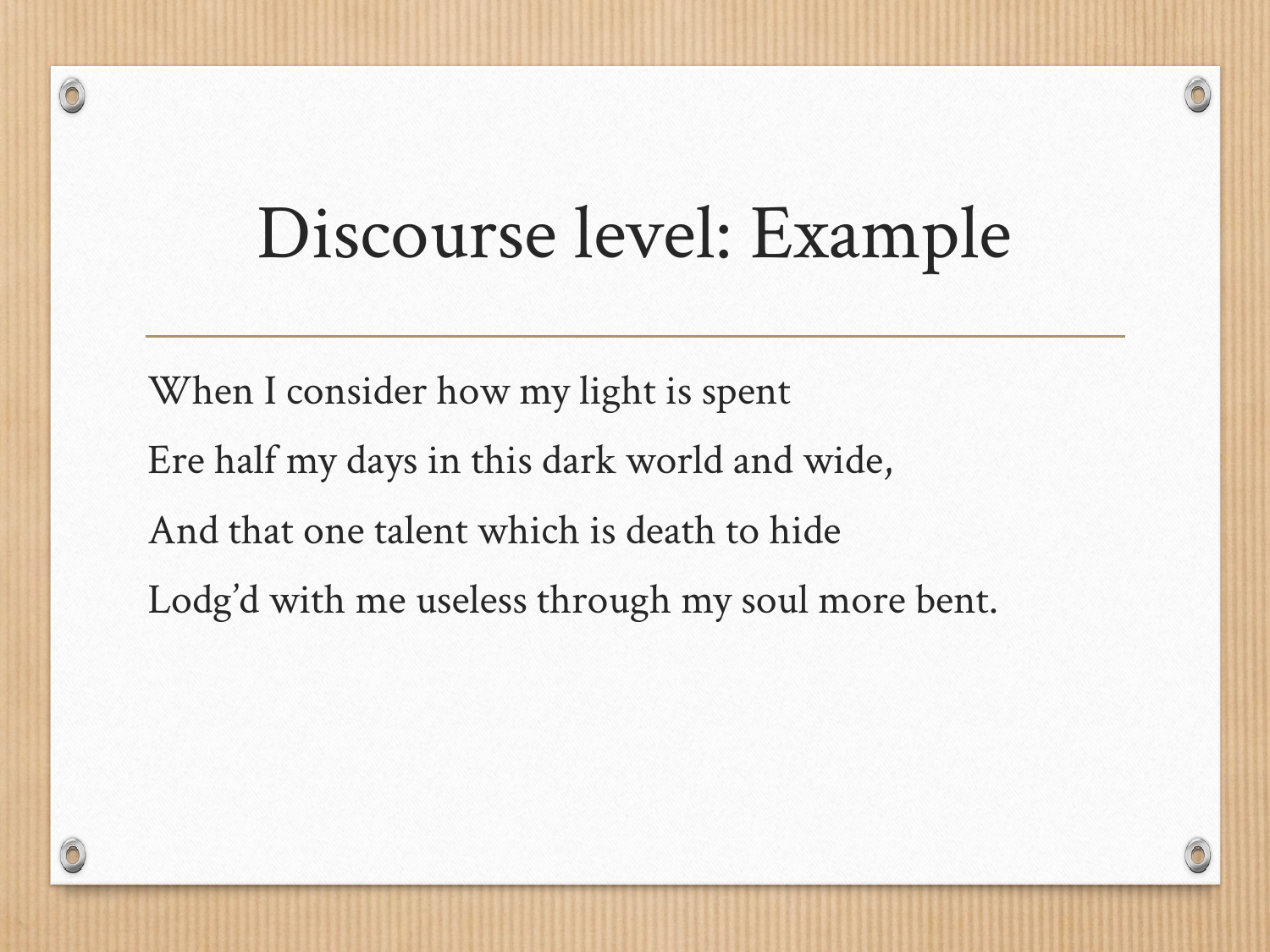

# Discourse level: Example
When I consider how my light is spent
Ere half my days in this dark world and wide,
And that one talent which is death to hide
Lodg’d with me useless through my soul more bent.